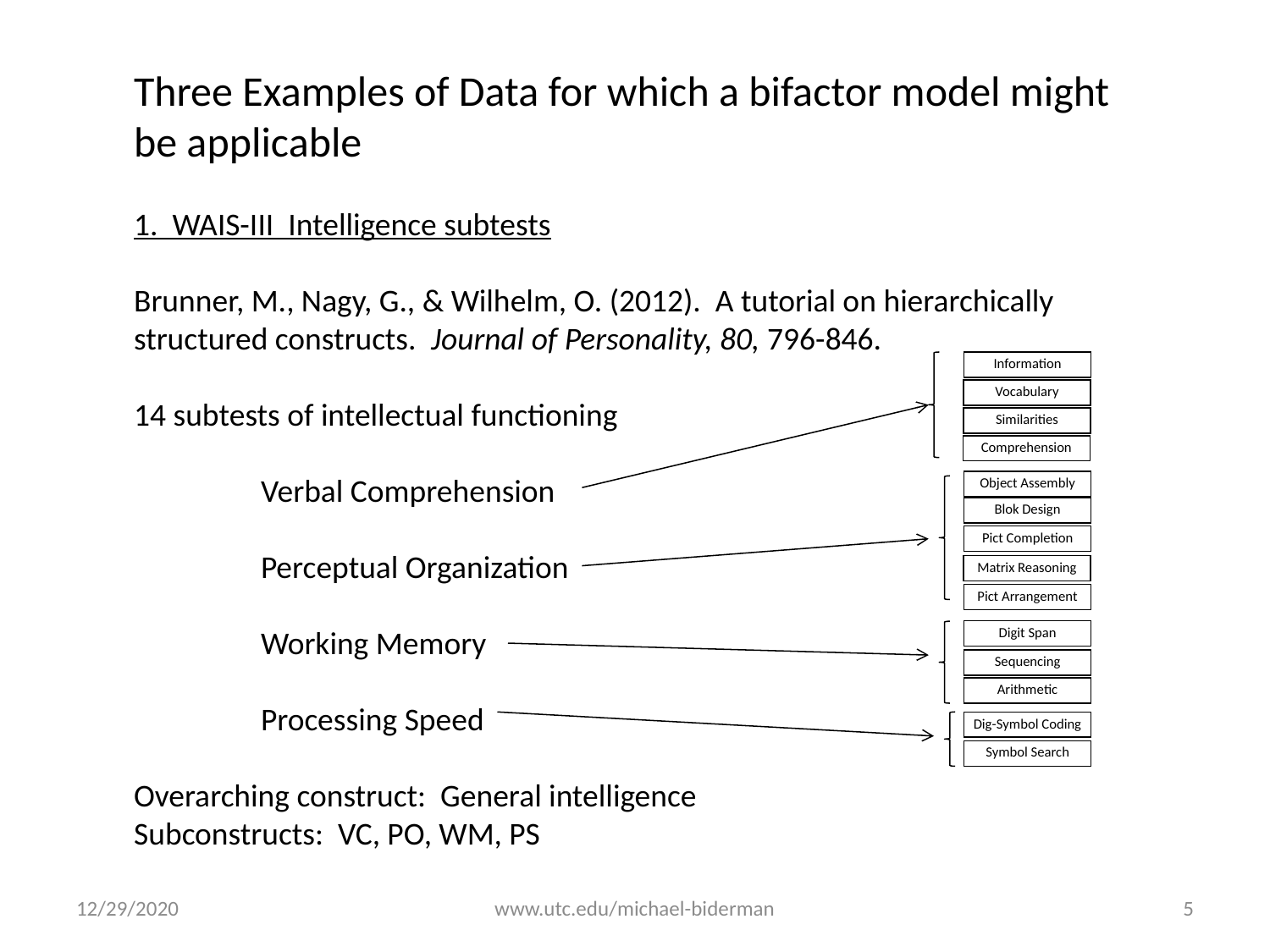

Three Examples of Data for which a bifactor model might be applicable

1.  WAIS-III  Intelligence subtests

Brunner, M., Nagy, G., & Wilhelm, O. (2012).  A tutorial on hierarchically structured constructs.  Journal of Personality, 80, 796-846.

14 subtests of intellectual functioning

	Verbal Comprehension

	Perceptual Organization

	Working Memory

	Processing Speed

Overarching construct:  General intelligence
Subconstructs:  VC, PO, WM, PS

Information

Vocabulary
Similarities
Comprehension
Object Assembly

Blok Design
Pict Completion
Matrix Reasoning
Pict Arrangement
Digit Span

Sequencing
Arithmetic
Dig-Symbol Coding

Symbol Search
12/29/2020
www.utc.edu/michael-biderman
5